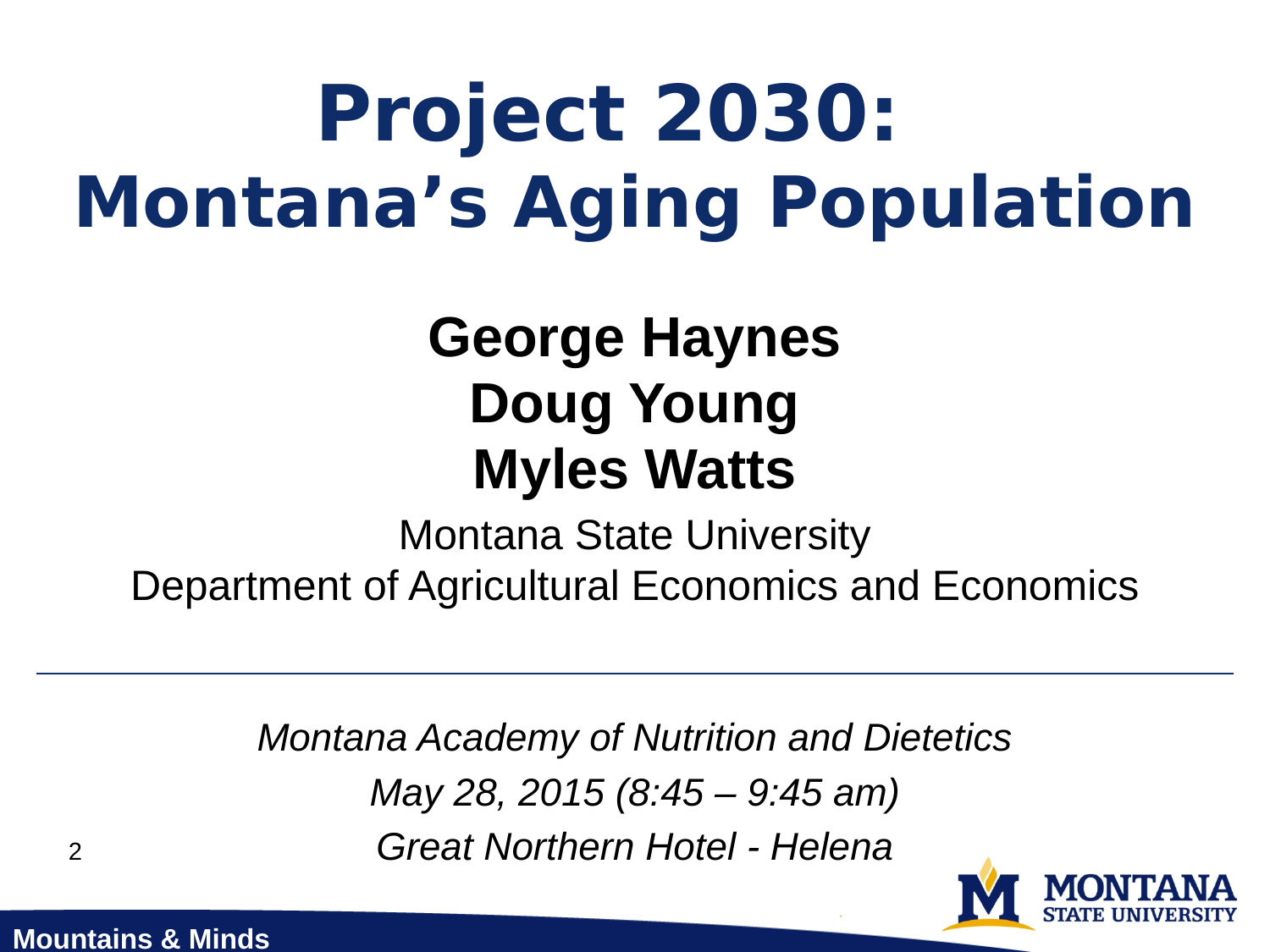

# Project 2030: Montana’s Aging Population
George Haynes
Doug Young
Myles Watts
Montana State University
Department of Agricultural Economics and Economics

Montana Academy of Nutrition and Dietetics
May 28, 2015 (8:45 – 9:45 am)
Great Northern Hotel - Helena

2